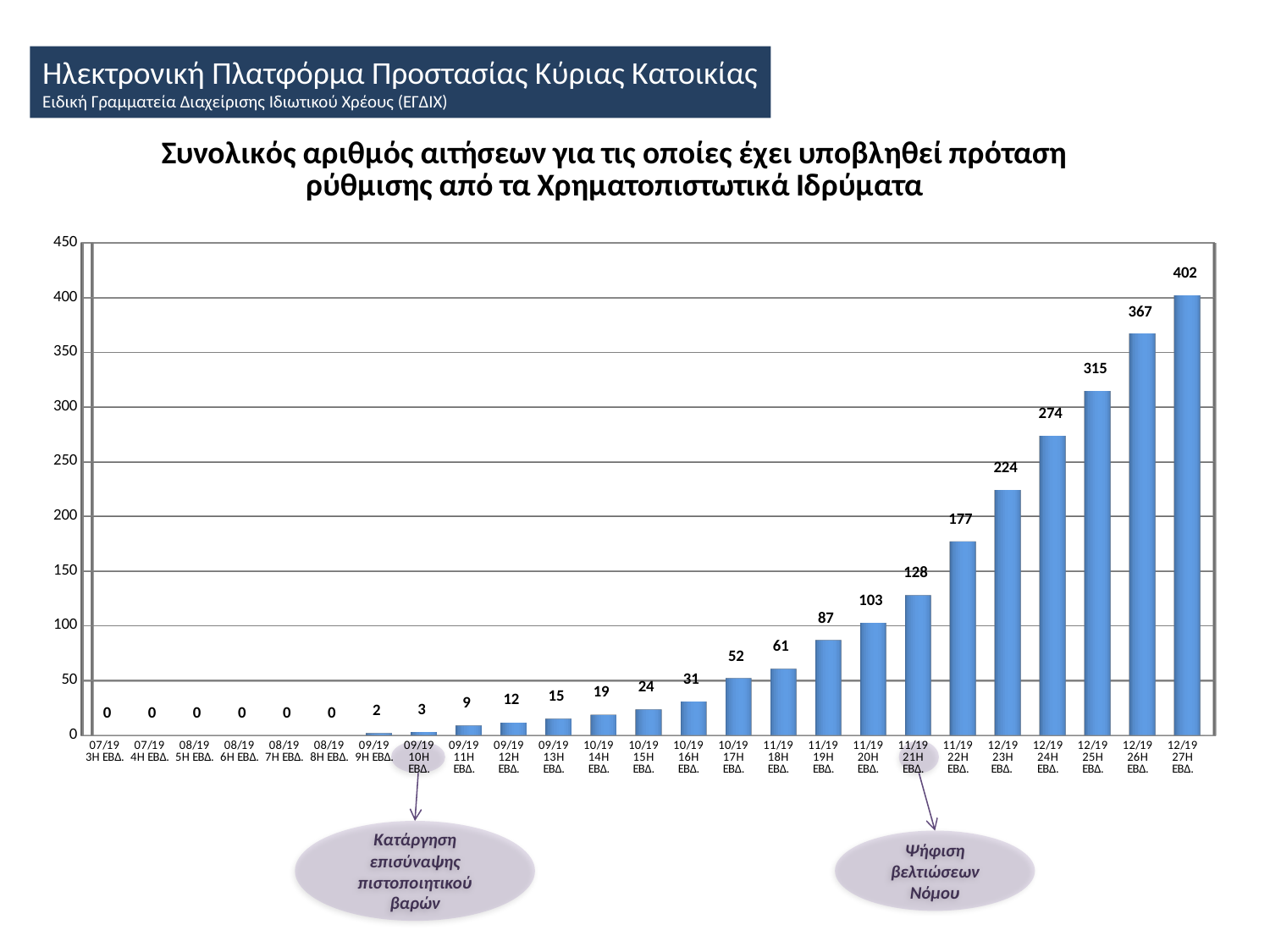

Ηλεκτρονική Πλατφόρμα Προστασίας Κύριας Κατοικίας
Ειδική Γραμματεία Διαχείρισης Ιδιωτικού Χρέους (ΕΓΔΙΧ)

[unsupported chart]

Κατάργηση επισύναψης πιστοποιητικού βαρών

Ψήφιση βελτιώσεων Νόμου